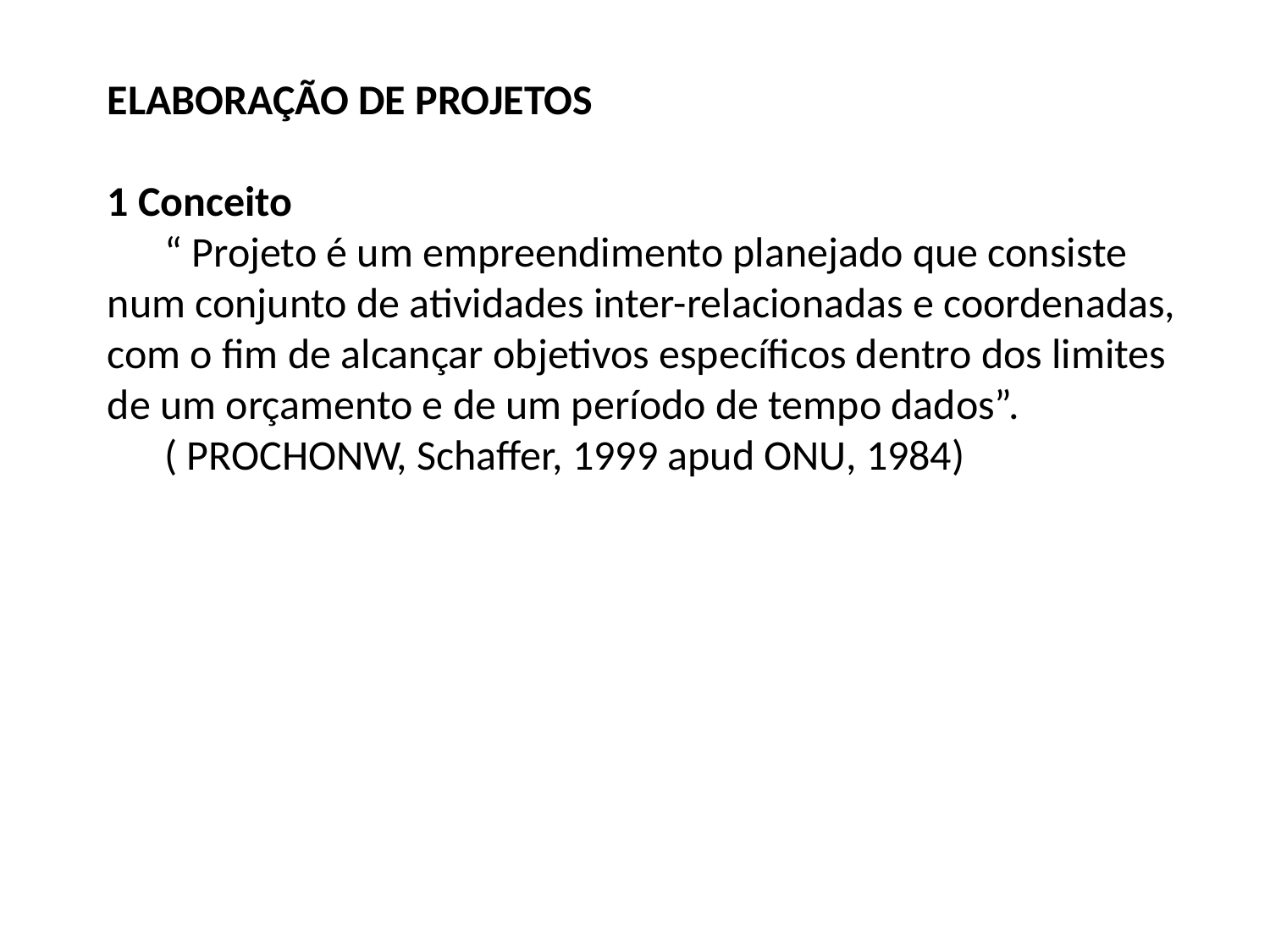

ELABORAÇÃO DE PROJETOS

1 Conceito
      “ Projeto é um empreendimento planejado que consiste num conjunto de atividades inter-relacionadas e coordenadas, com o fim de alcançar objetivos específicos dentro dos limites de um orçamento e de um período de tempo dados”.
      ( PROCHONW, Schaffer, 1999 apud ONU, 1984)